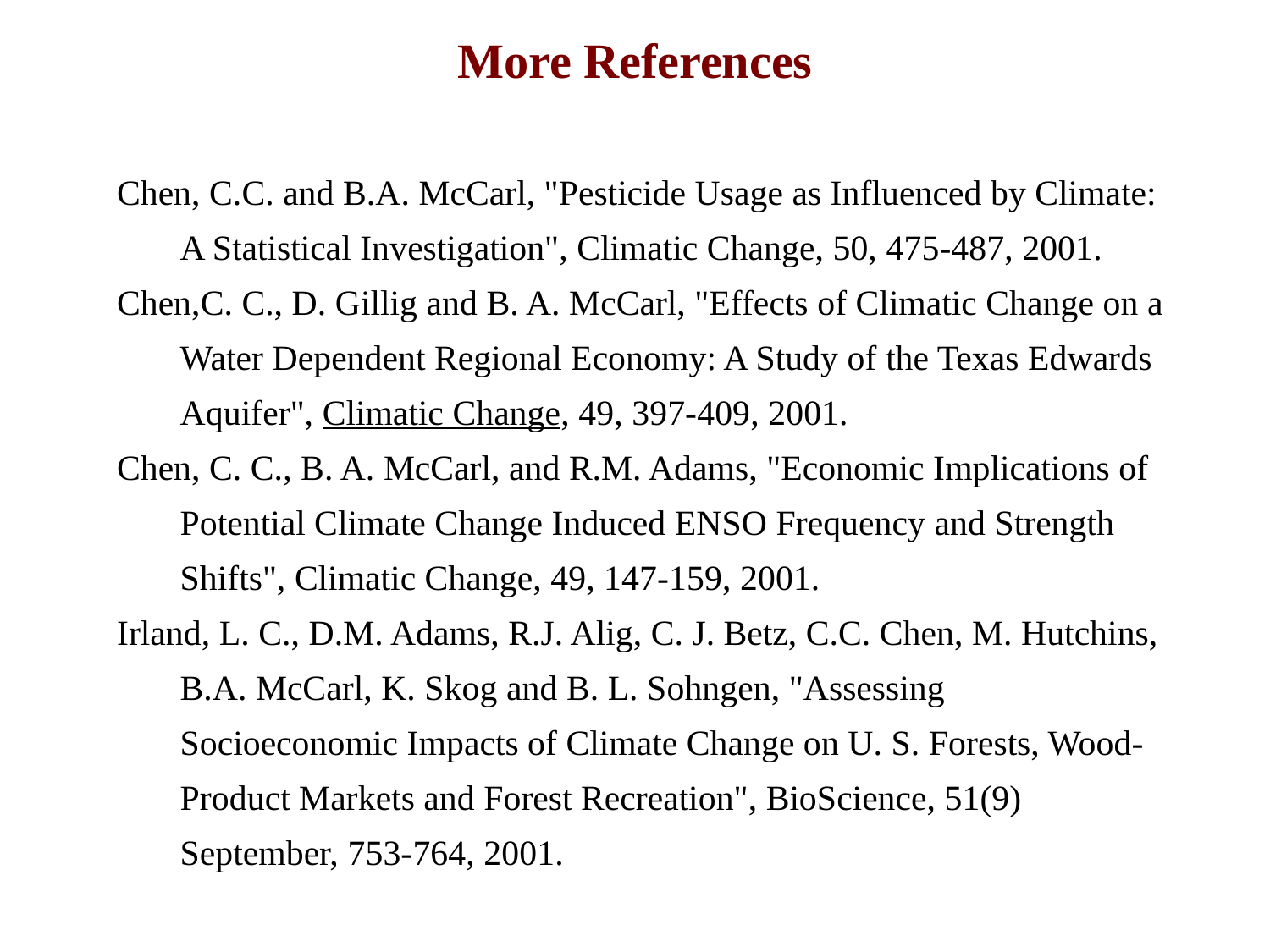

# More References
Chen, C.C. and B.A. McCarl, "Pesticide Usage as Influenced by Climate: A Statistical Investigation", Climatic Change, 50, 475-487, 2001.
Chen,C. C., D. Gillig and B. A. McCarl, "Effects of Climatic Change on a Water Dependent Regional Economy: A Study of the Texas Edwards Aquifer", Climatic Change, 49, 397-409, 2001.
Chen, C. C., B. A. McCarl, and R.M. Adams, "Economic Implications of Potential Climate Change Induced ENSO Frequency and Strength Shifts", Climatic Change, 49, 147-159, 2001.
Irland, L. C., D.M. Adams, R.J. Alig, C. J. Betz, C.C. Chen, M. Hutchins, B.A. McCarl, K. Skog and B. L. Sohngen, "Assessing Socioeconomic Impacts of Climate Change on U. S. Forests, Wood-Product Markets and Forest Recreation", BioScience, 51(9) September, 753-764, 2001.